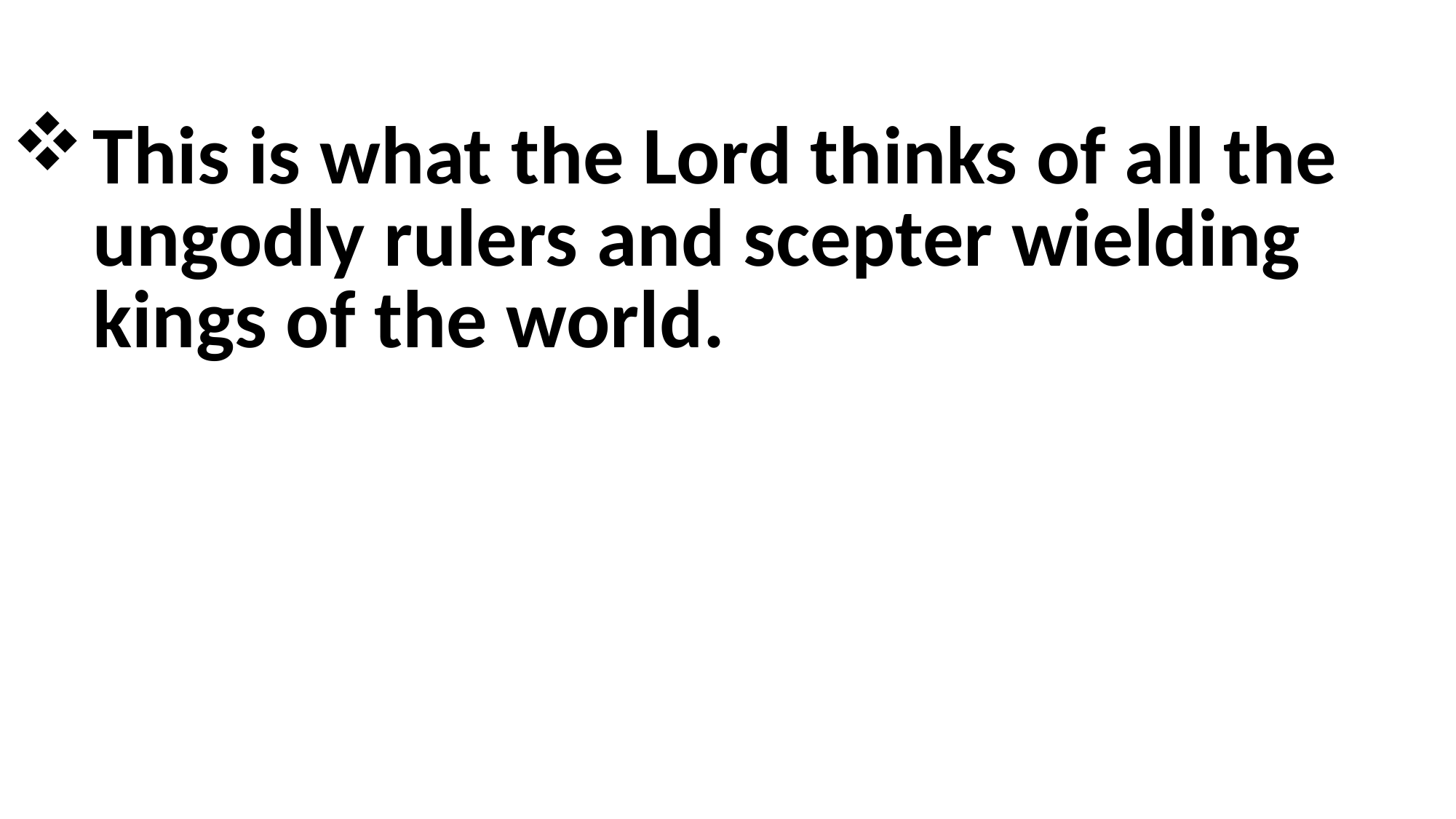

This is what the Lord thinks of all the ungodly rulers and scepter wielding kings of the world.